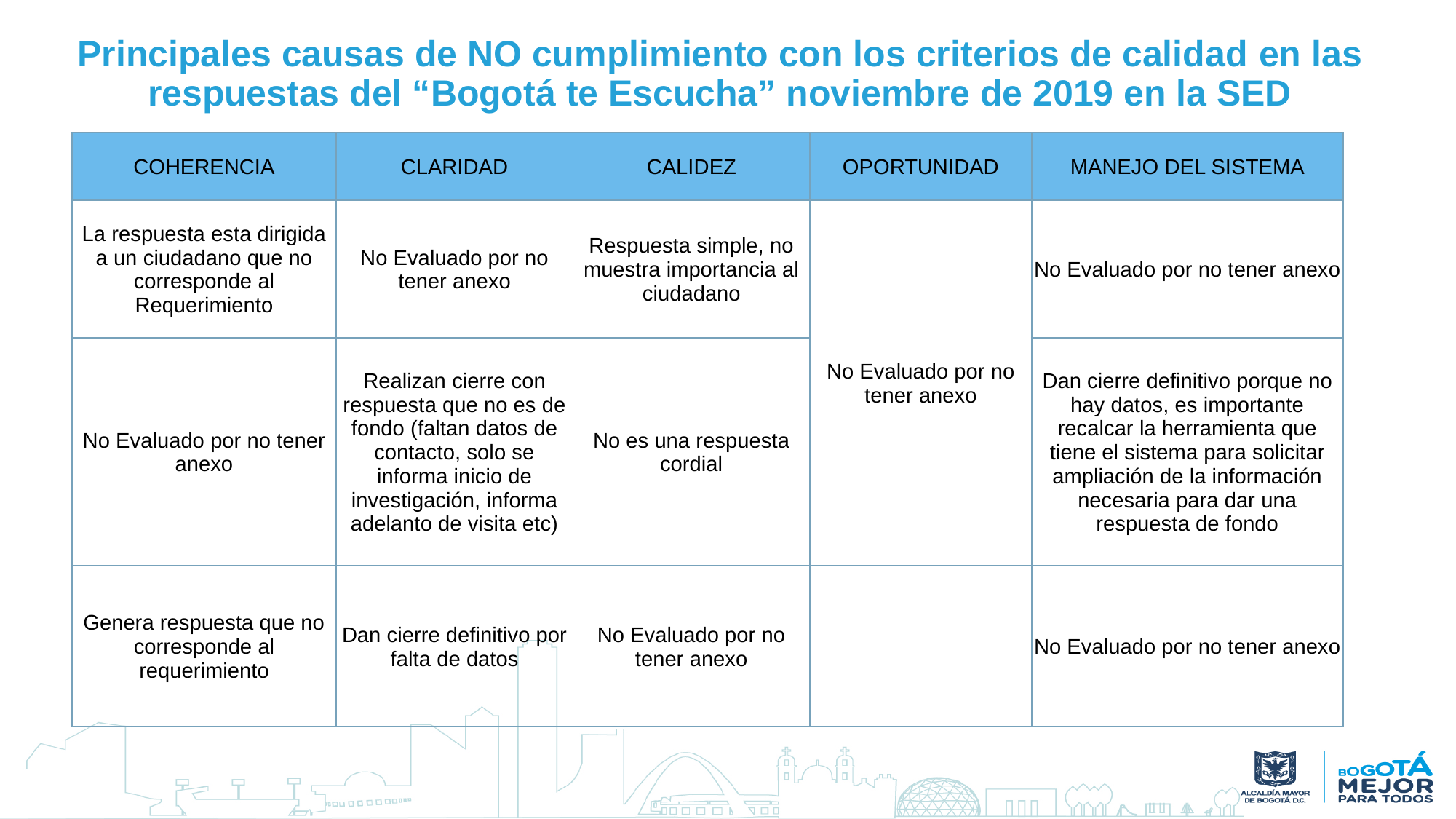

Principales causas de NO cumplimiento con los criterios de calidad en las respuestas del “Bogotá te Escucha” noviembre de 2019 en la SED
| COHERENCIA | CLARIDAD | CALIDEZ | OPORTUNIDAD | MANEJO DEL SISTEMA |
| --- | --- | --- | --- | --- |
| La respuesta esta dirigida a un ciudadano que no corresponde al Requerimiento | No Evaluado por no tener anexo | Respuesta simple, no muestra importancia al ciudadano | No Evaluado por no tener anexo | No Evaluado por no tener anexo |
| No Evaluado por no tener anexo | Realizan cierre con respuesta que no es de fondo (faltan datos de contacto, solo se informa inicio de investigación, informa adelanto de visita etc) | No es una respuesta cordial |  | Dan cierre definitivo porque no hay datos, es importante recalcar la herramienta que tiene el sistema para solicitar ampliación de la información necesaria para dar una respuesta de fondo |
| Genera respuesta que no corresponde al requerimiento | Dan cierre definitivo por falta de datos | No Evaluado por no tener anexo |  | No Evaluado por no tener anexo |